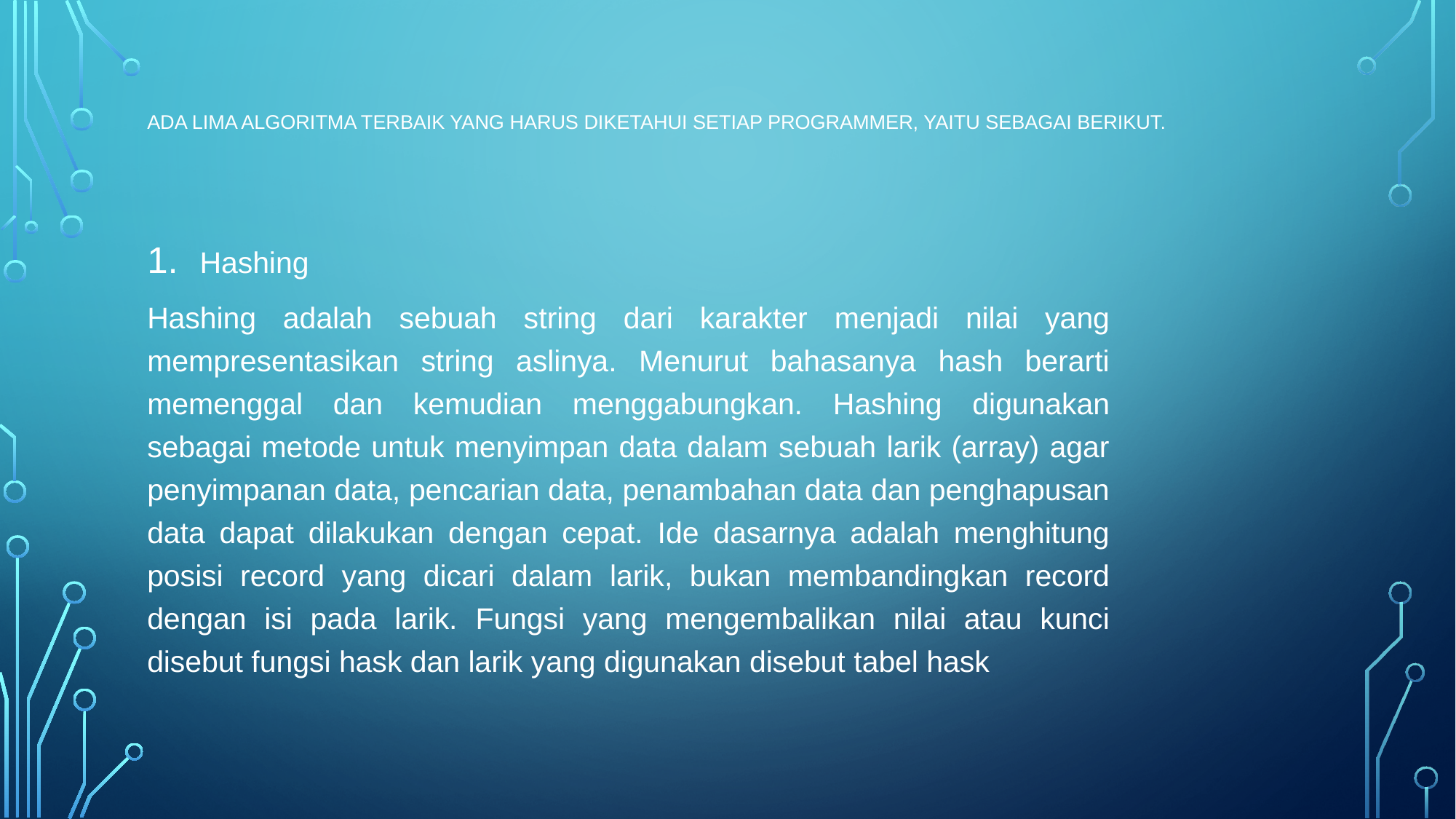

# Ada lima algoritma terbaik yang harus diketahui setiap programmer, yaitu sebagai berikut.
Hashing
Hashing adalah sebuah string dari karakter menjadi nilai yang mempresentasikan string aslinya. Menurut bahasanya hash berarti memenggal dan kemudian menggabungkan. Hashing digunakan sebagai metode untuk menyimpan data dalam sebuah larik (array) agar penyimpanan data, pencarian data, penambahan data dan penghapusan data dapat dilakukan dengan cepat. Ide dasarnya adalah menghitung posisi record yang dicari dalam larik, bukan membandingkan record dengan isi pada larik. Fungsi yang mengembalikan nilai atau kunci disebut fungsi hask dan larik yang digunakan disebut tabel hask